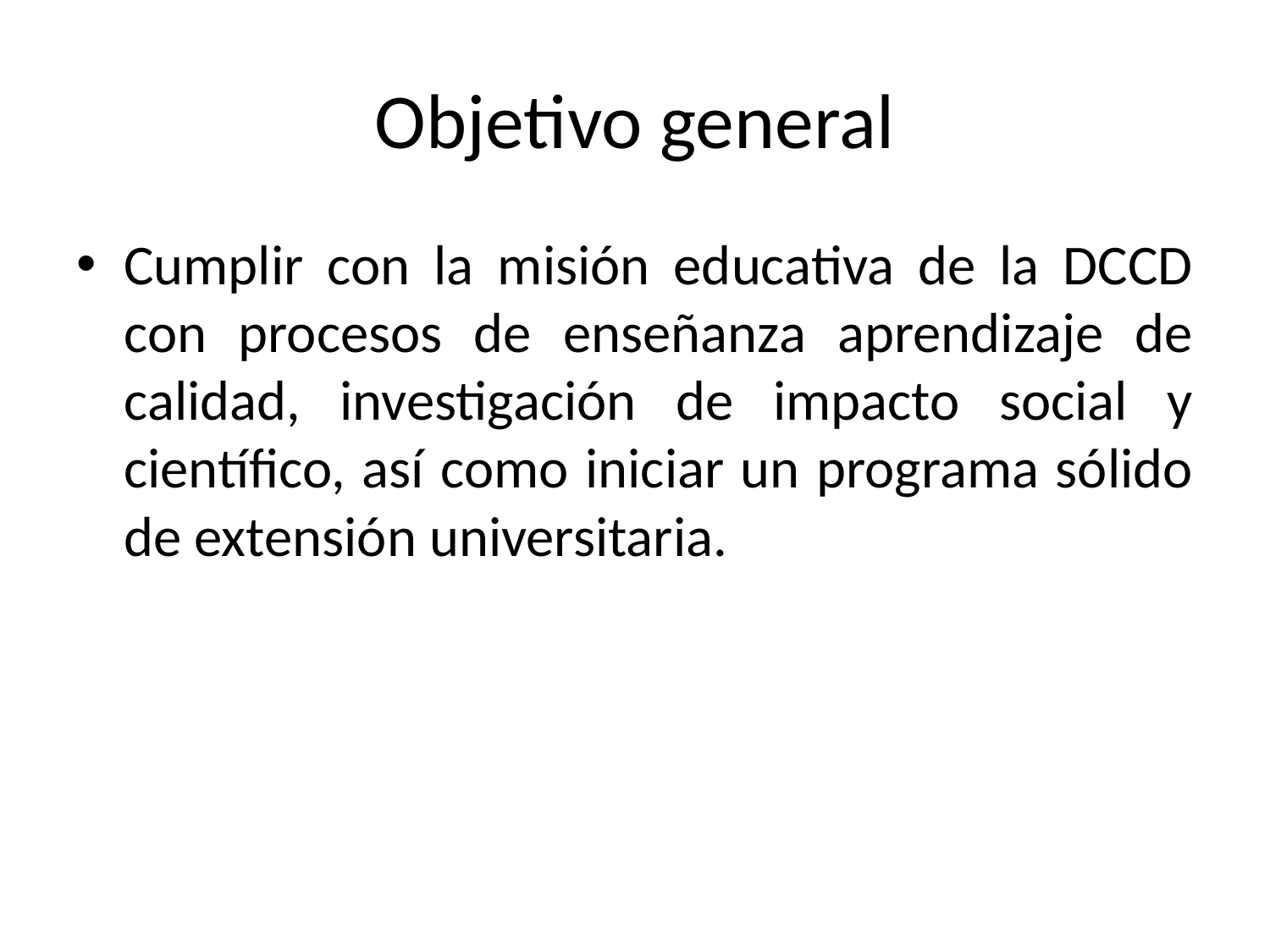

# Objetivo general
Cumplir con la misión educativa de la DCCD con procesos de enseñanza aprendizaje de calidad, investigación de impacto social y científico, así como iniciar un programa sólido de extensión universitaria.